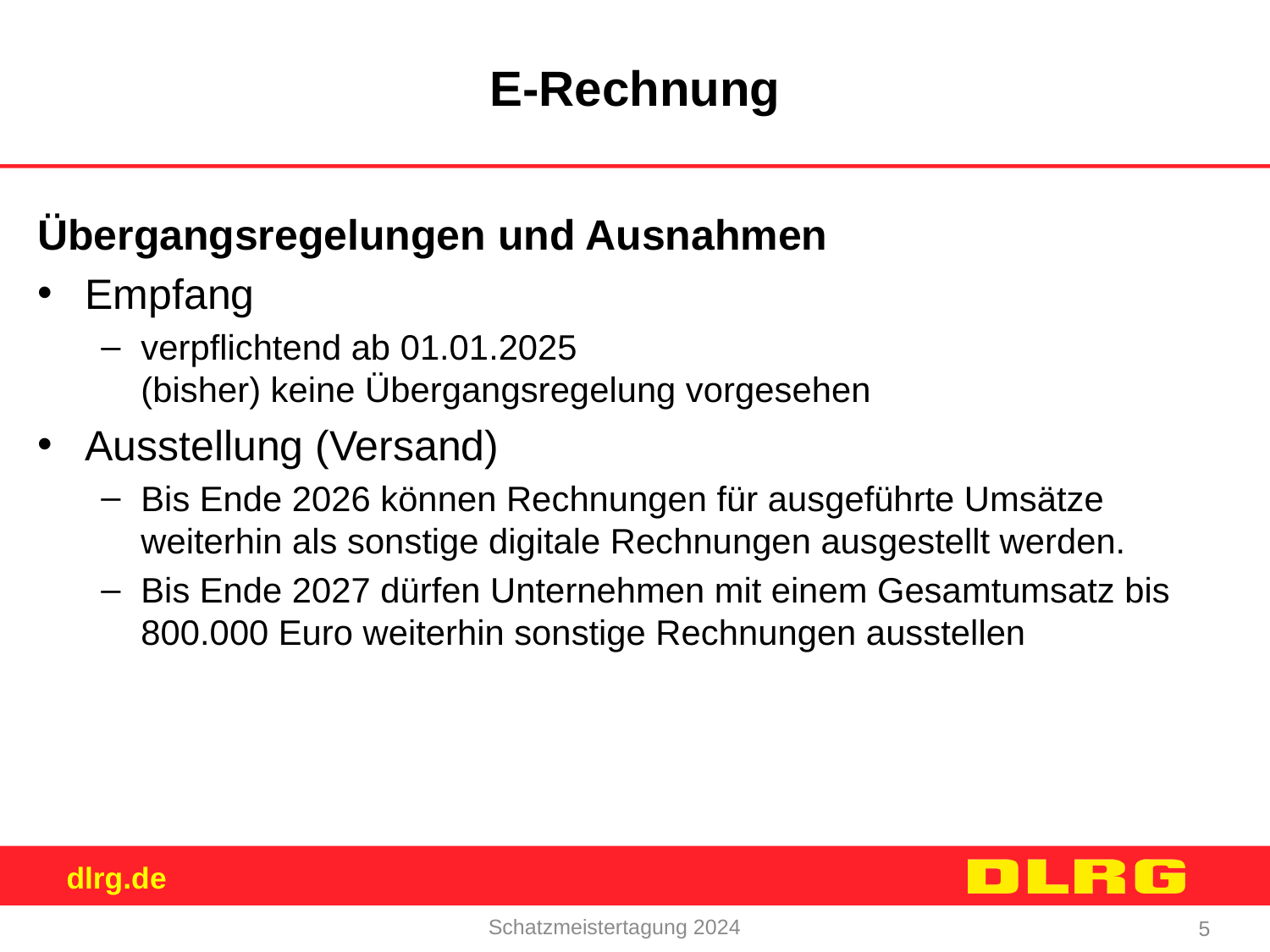

E-Rechnung
Übergangsregelungen und Ausnahmen
Empfang
verpflichtend ab 01.01.2025
(bisher) keine Übergangsregelung vorgesehen
Ausstellung (Versand)
Bis Ende 2026 können Rechnungen für ausgeführte Umsätze weiterhin als sonstige digitale Rechnungen ausgestellt werden.
Bis Ende 2027 dürfen Unternehmen mit einem Gesamtumsatz bis 800.000 Euro weiterhin sonstige Rechnungen ausstellen

Schatzmeistertagung 2024
5